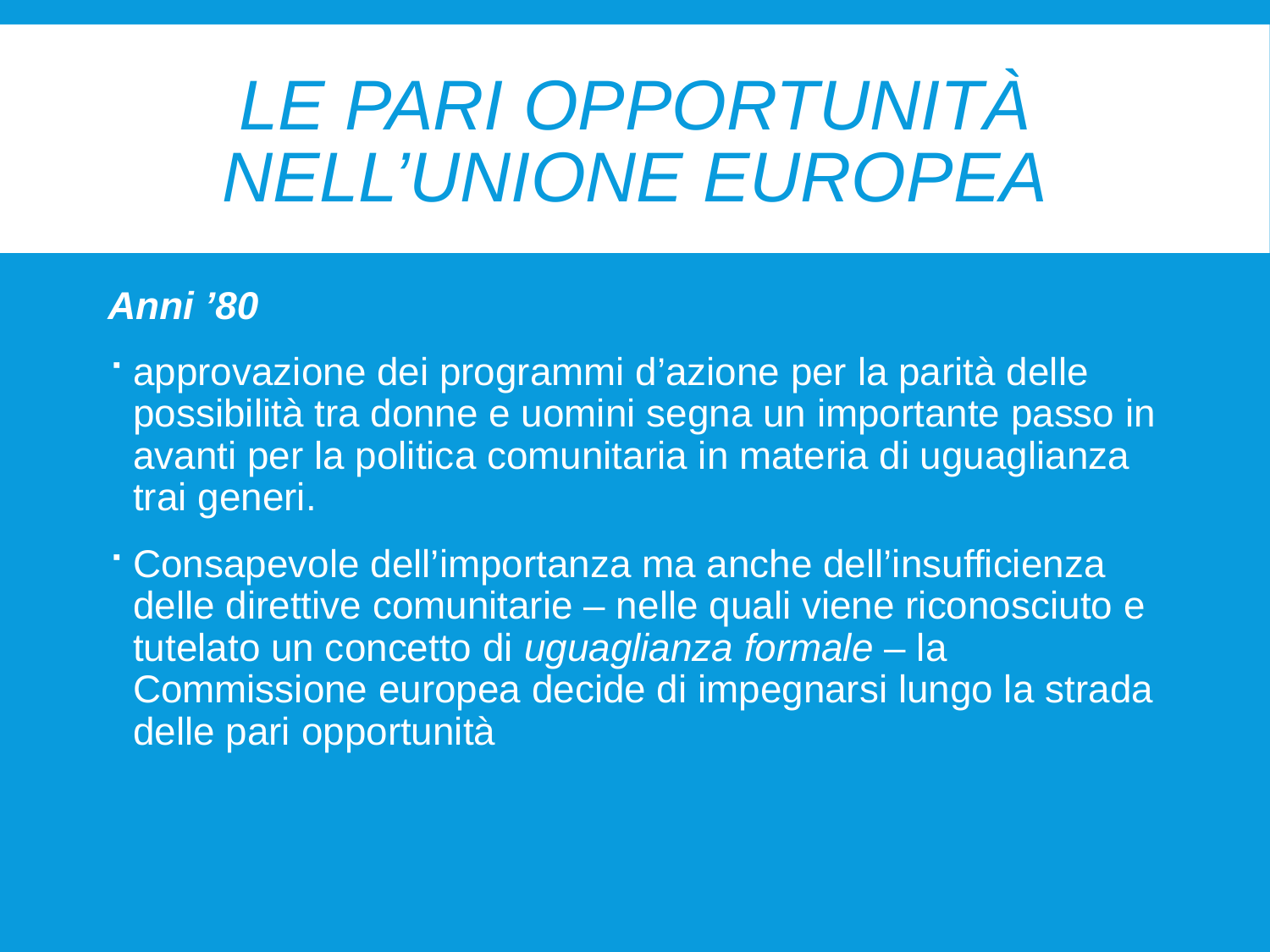

# Le pari opportunità nell’unione europea
Anni ’80
approvazione dei programmi d’azione per la parità delle possibilità tra donne e uomini segna un importante passo in avanti per la politica comunitaria in materia di uguaglianza trai generi.
Consapevole dell’importanza ma anche dell’insufficienza delle direttive comunitarie – nelle quali viene riconosciuto e tutelato un concetto di uguaglianza formale – la Commissione europea decide di impegnarsi lungo la strada delle pari opportunità